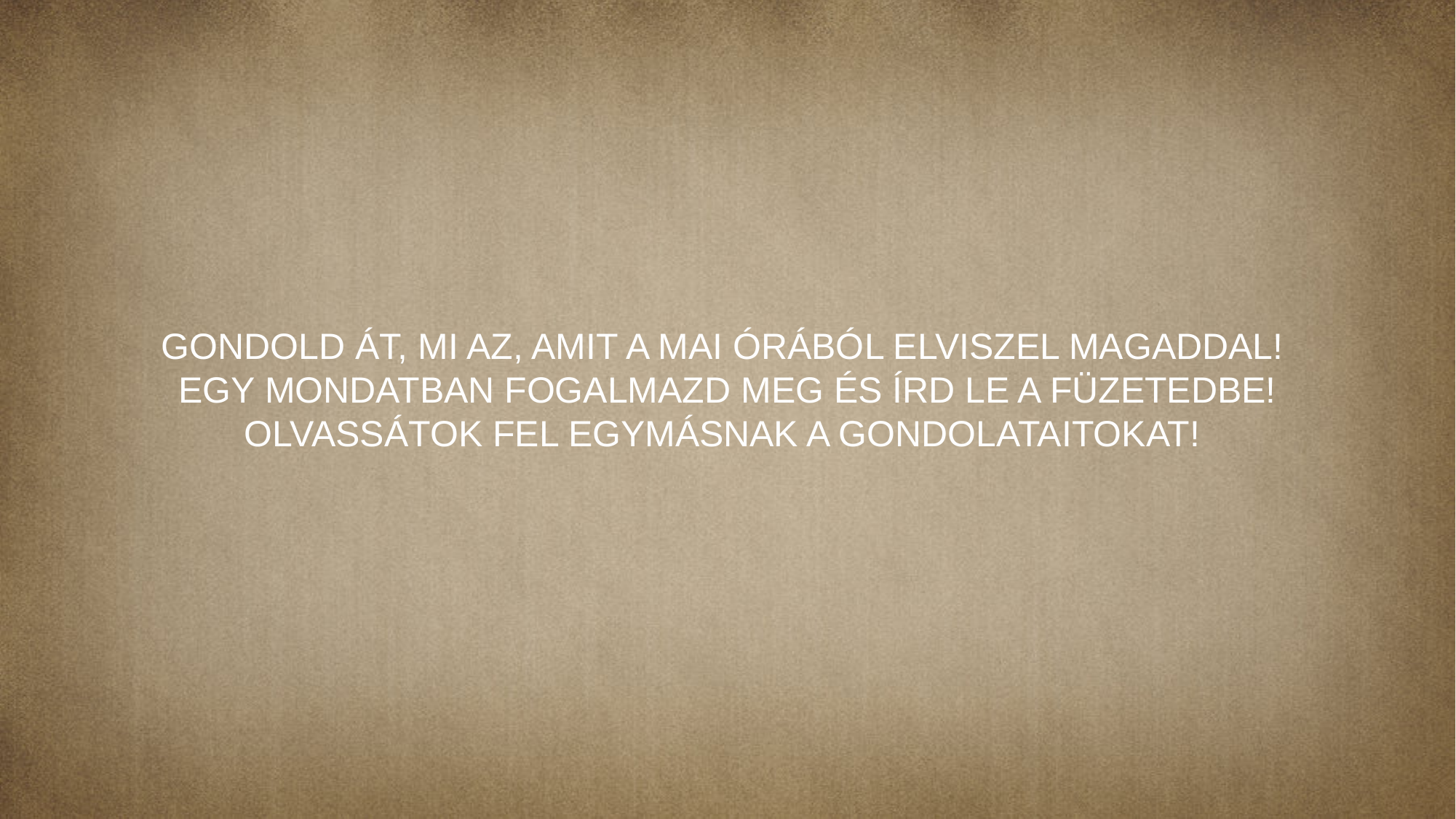

Gondold át, mi az, amit a mai órából elviszel magaddal!
Egy mondatban fogalmazd meg és Írd le a füzetedbe!
Olvassátok fel egymásnak a gondolataitokat!